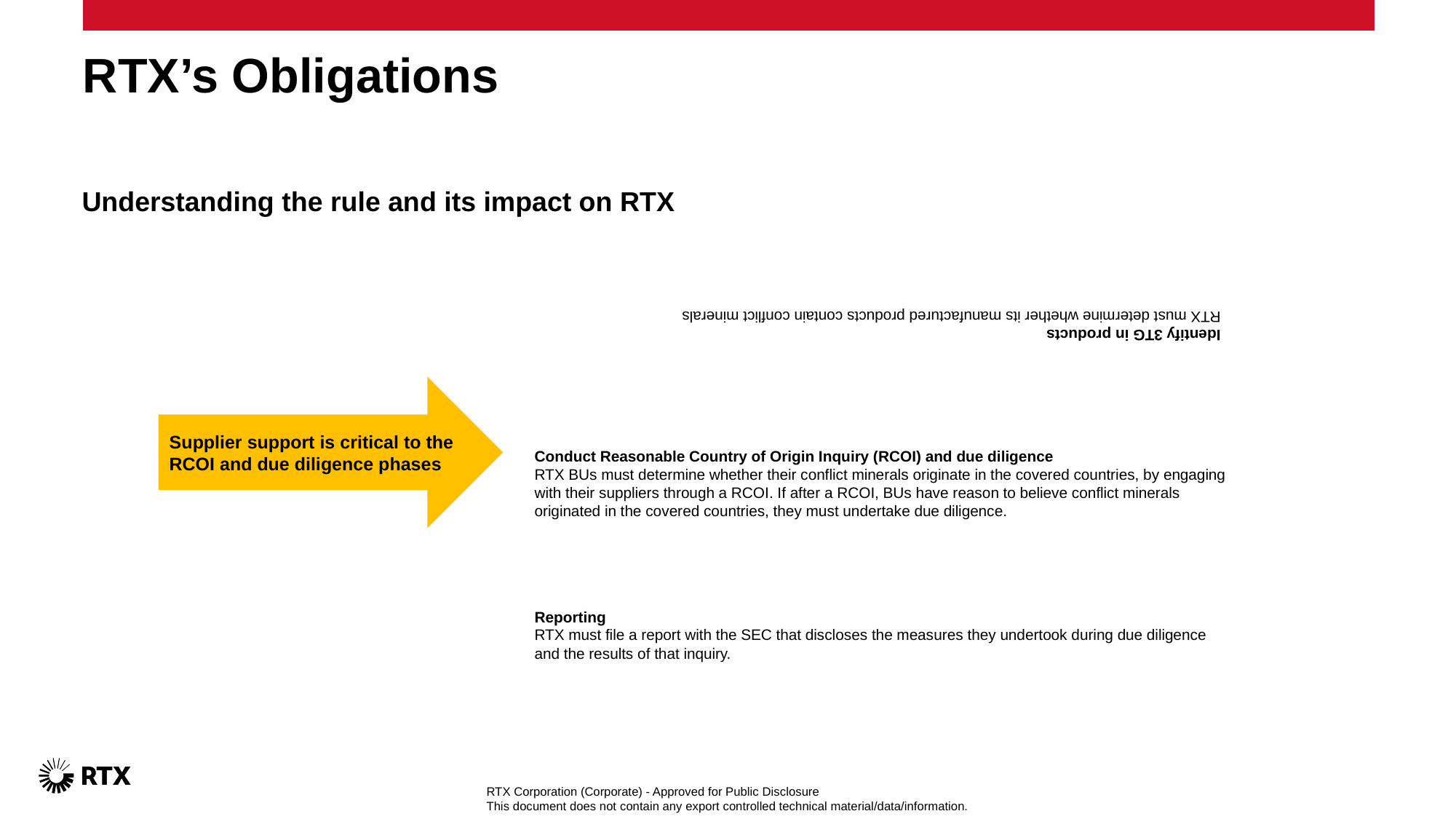

# RTX’s Obligations
Understanding the rule and its impact on RTX
Identify 3TG in products
RTX must determine whether its manufactured products contain conflict minerals

Conduct Reasonable Country of Origin Inquiry (RCOI) and due diligence
RTX BUs must determine whether their conflict minerals originate in the covered countries, by engaging with their suppliers through a RCOI. If after a RCOI, BUs have reason to believe conflict minerals originated in the covered countries, they must undertake due diligence.

Reporting
RTX must file a report with the SEC that discloses the measures they undertook during due diligence and the results of that inquiry.
Supplier support is critical to the RCOI and due diligence phases
RTX Corporation (Corporate) - Approved for Public Disclosure
This document does not contain any export controlled technical material/data/information.